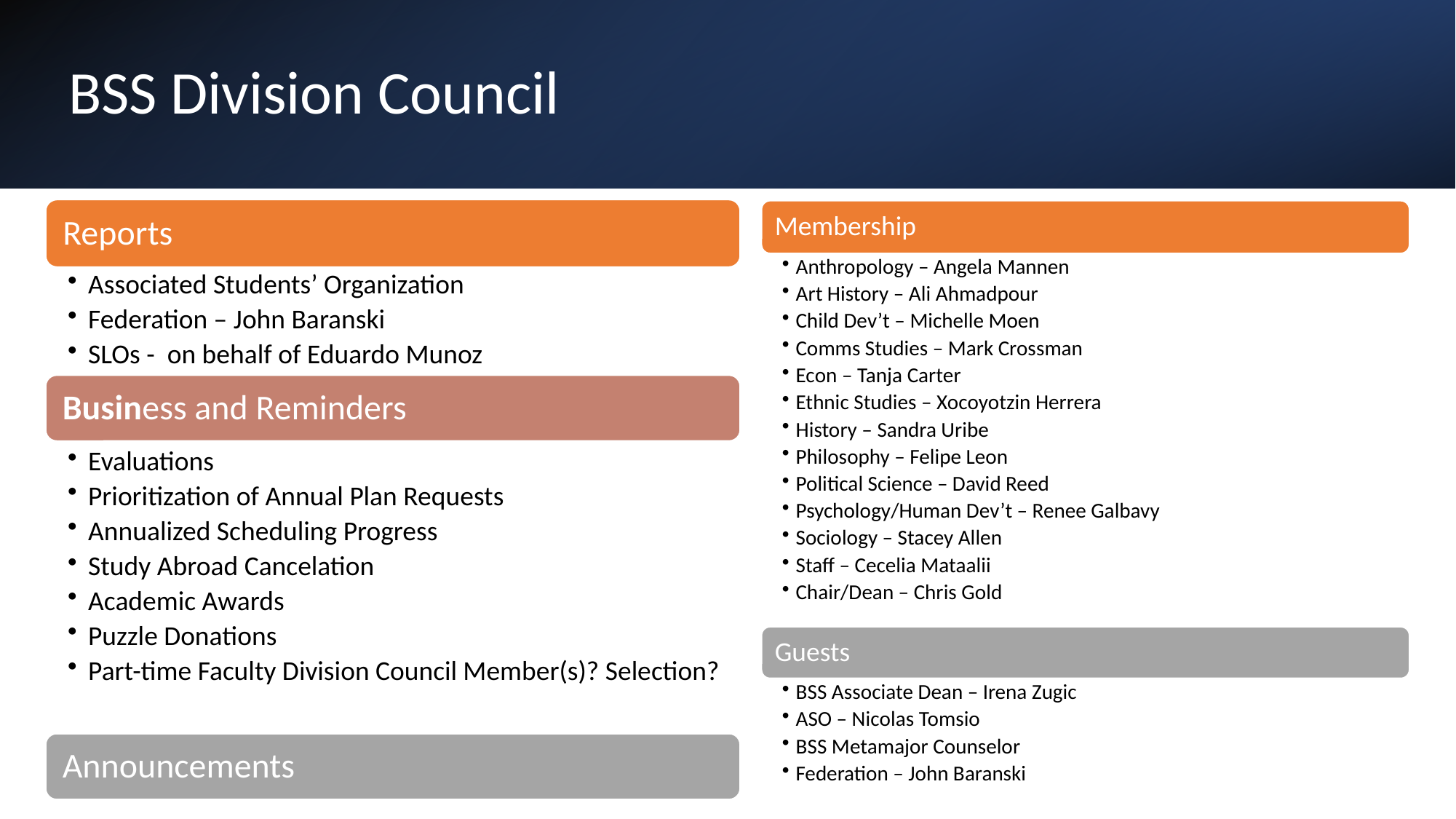

# BSS Division Council
Membership
Anthropology – Angela Mannen
Art History – Ali Ahmadpour
Child Dev’t – Michelle Moen
Comms Studies – Mark Crossman
Econ – Tanja Carter
Ethnic Studies – Xocoyotzin Herrera
History – Sandra Uribe
Philosophy – Felipe Leon
Political Science – David Reed
Psychology/Human Dev’t – Renee Galbavy
Sociology – Stacey Allen
Staff – Cecelia Mataalii
Chair/Dean – Chris Gold
Guests
BSS Associate Dean – Irena Zugic
ASO – Nicolas Tomsio
BSS Metamajor Counselor
Federation – John Baranski
Reports
Associated Students’ Organization
Federation – John Baranski
SLOs -  on behalf of Eduardo Munoz
Business and Reminders
Evaluations
Prioritization of Annual Plan Requests
Annualized Scheduling Progress
Study Abroad Cancelation
Academic Awards
Puzzle Donations
Part-time Faculty Division Council Member(s)? Selection?
Announcements